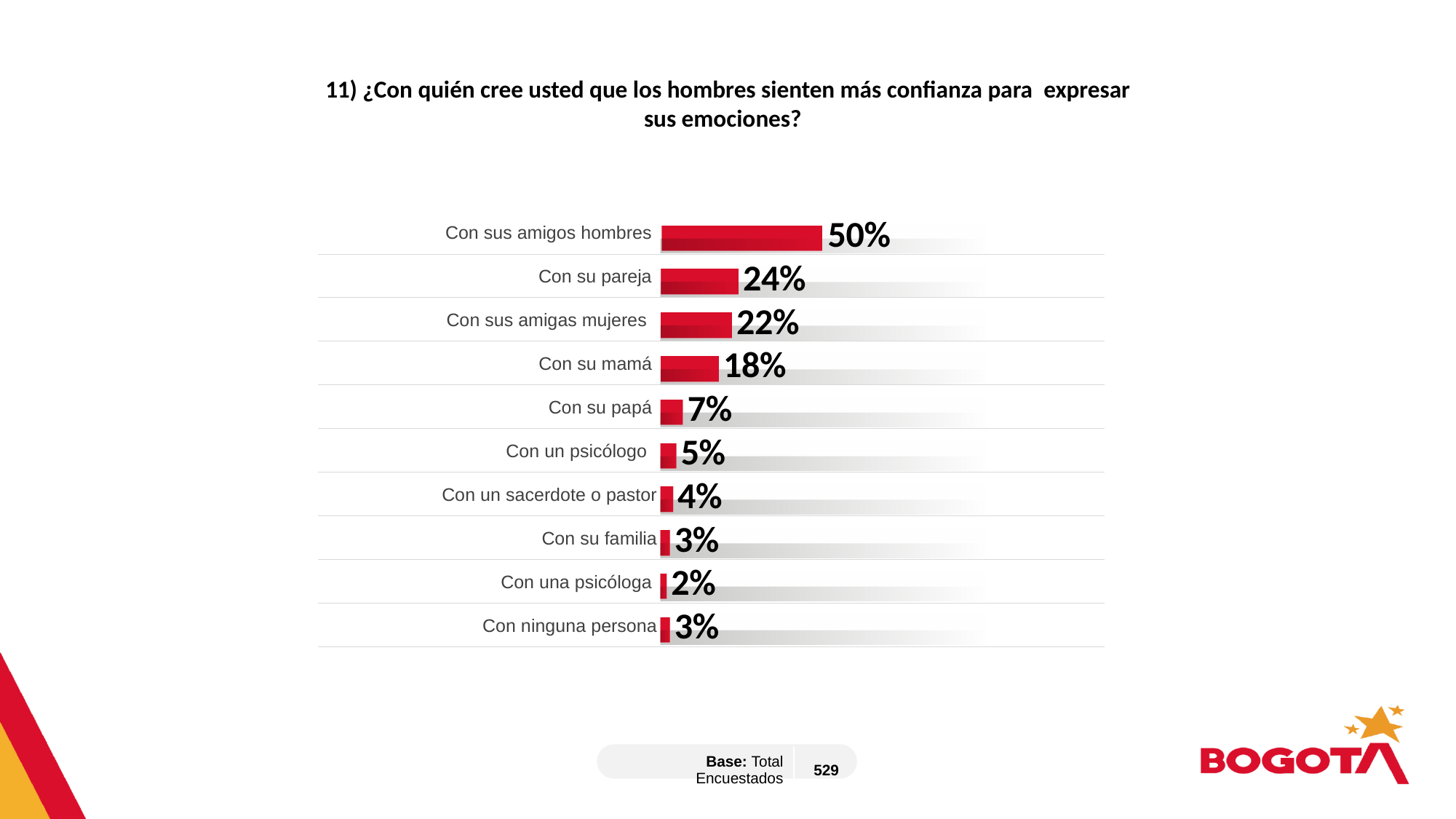

11) ¿Con quién cree usted que los hombres sienten más confianza para  expresar sus emociones?

### Chart

| Category | Serie 1 | Serie 2 |
|---|---|---|
| Categoría 1 | 100.0 | 50.0 |
| Categoría 2 | 100.0 | 24.0 |
| Categoría 3 | 100.0 | 22.0 |
| Categoría 4 | 100.0 | 18.0 |
| Con sus amigos hombres |  |
| --- | --- |
| Con su pareja |  |
| Con sus amigas mujeres |  |
| Con su mamá |  |
| Con su papá |  |
| Con un psicólogo |  |
| Con un sacerdote o pastor |  |
| Con su familia |  |
| Con una psicóloga |  |
| Con ninguna persona |  |

| Base: Total Encuestados | 529 |
| --- | --- |